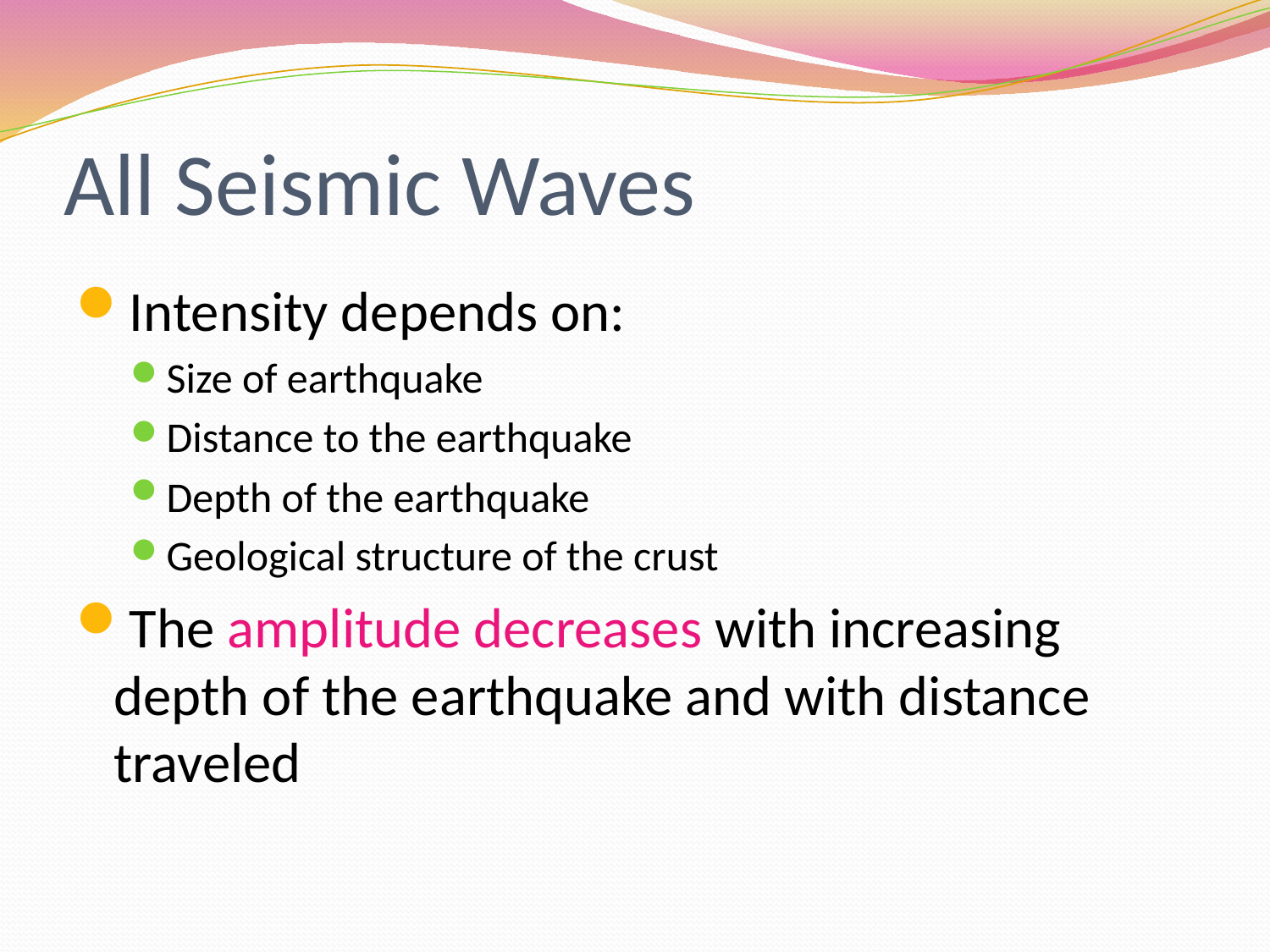

# All Seismic Waves
Intensity depends on:
Size of earthquake
Distance to the earthquake
Depth of the earthquake
Geological structure of the crust
The amplitude decreases with increasing depth of the earthquake and with distance traveled